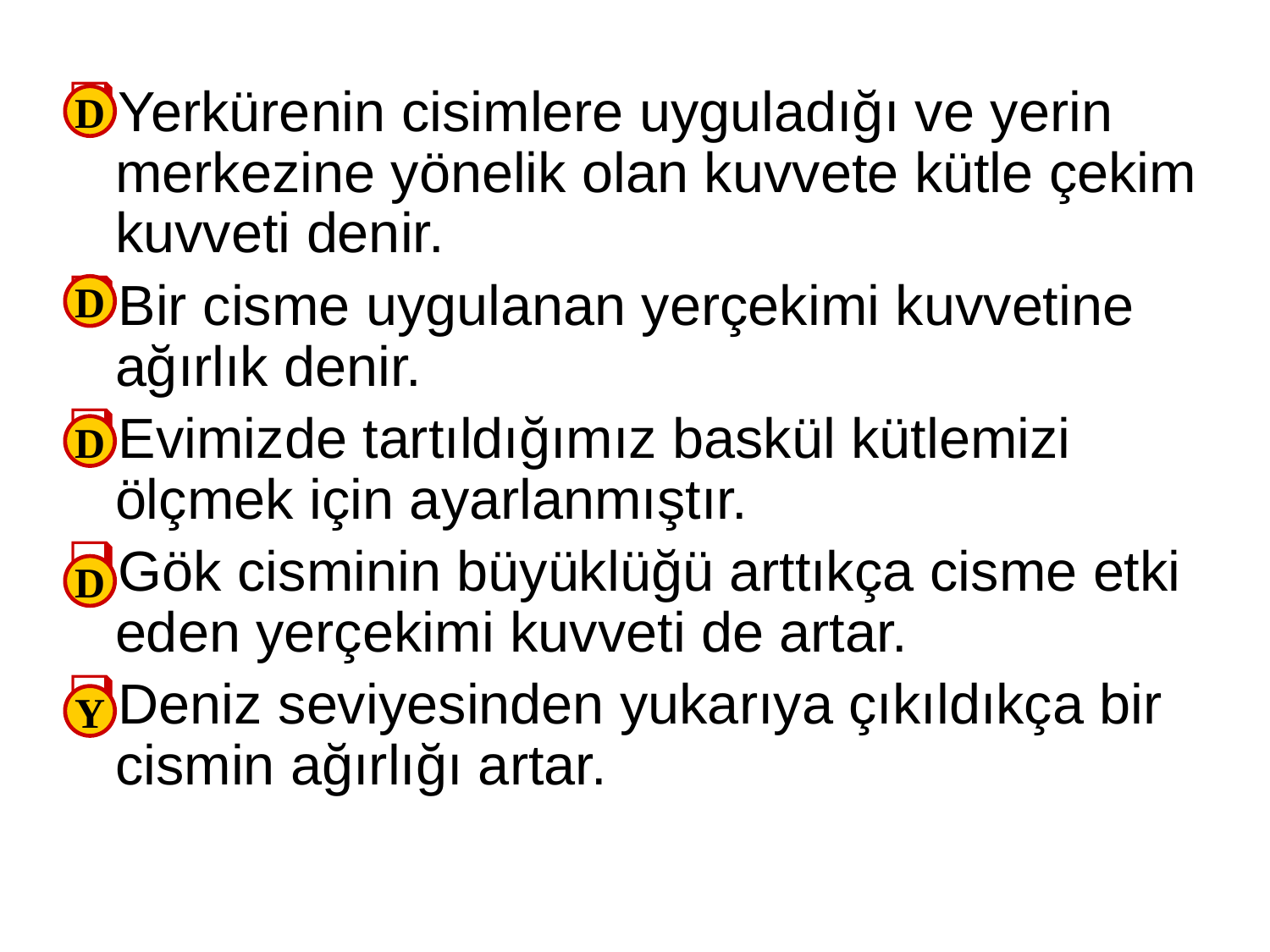

Yerkürenin cisimlere uyguladığı ve yerin merkezine yönelik olan kuvvete kütle çekim kuvveti denir.
Bir cisme uygulanan yerçekimi kuvvetine ağırlık denir.
Evimizde tartıldığımız baskül kütlemizi ölçmek için ayarlanmıştır.
Gök cisminin büyüklüğü arttıkça cisme etki eden yerçekimi kuvveti de artar.
Deniz seviyesinden yukarıya çıkıldıkça bir cismin ağırlığı artar.
D
D
D
D
Y